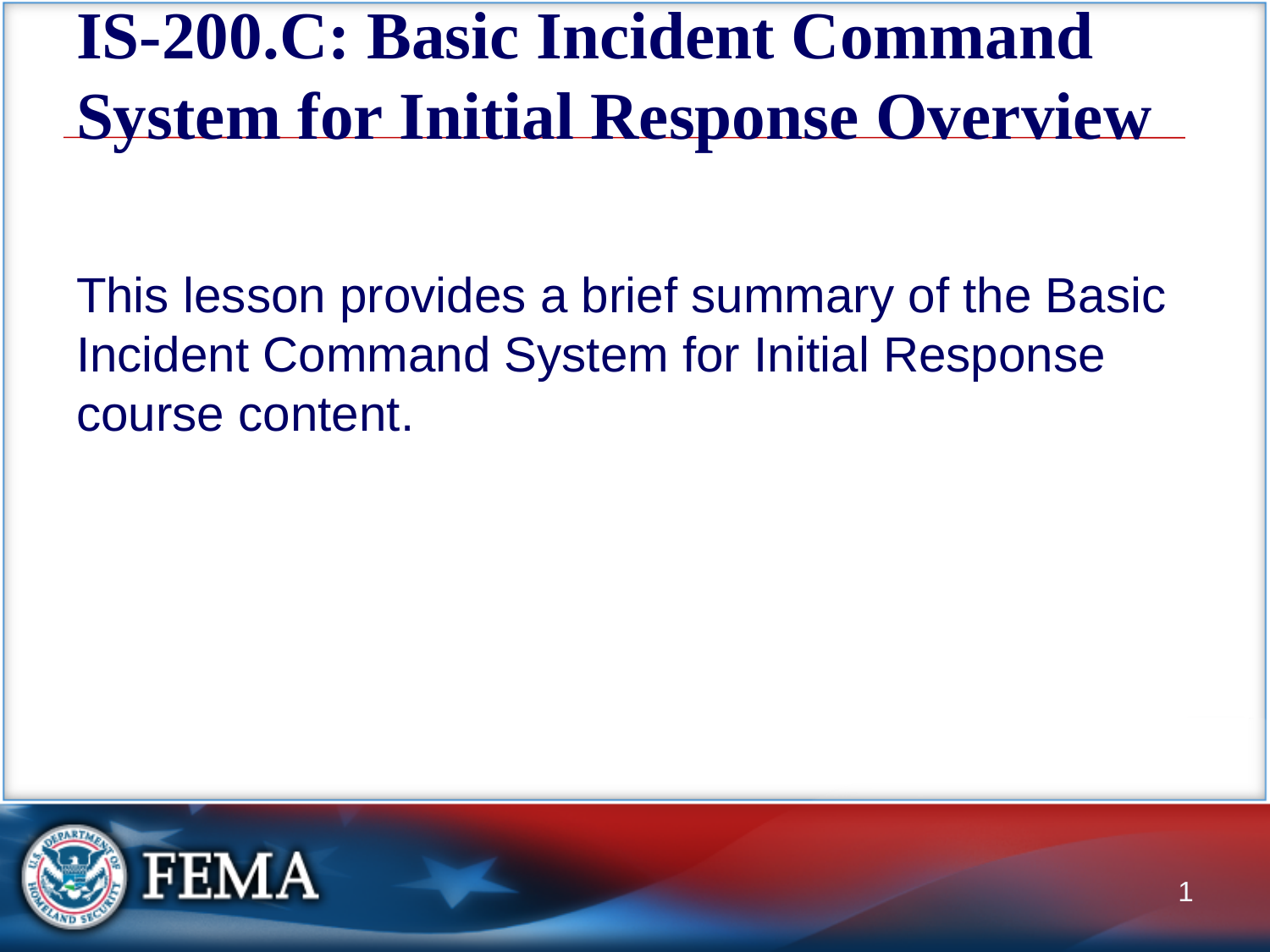

# IS-200.C: Basic Incident Command System for Initial Response Overview

This lesson provides a brief summary of the Basic Incident Command System for Initial Response course content.
1